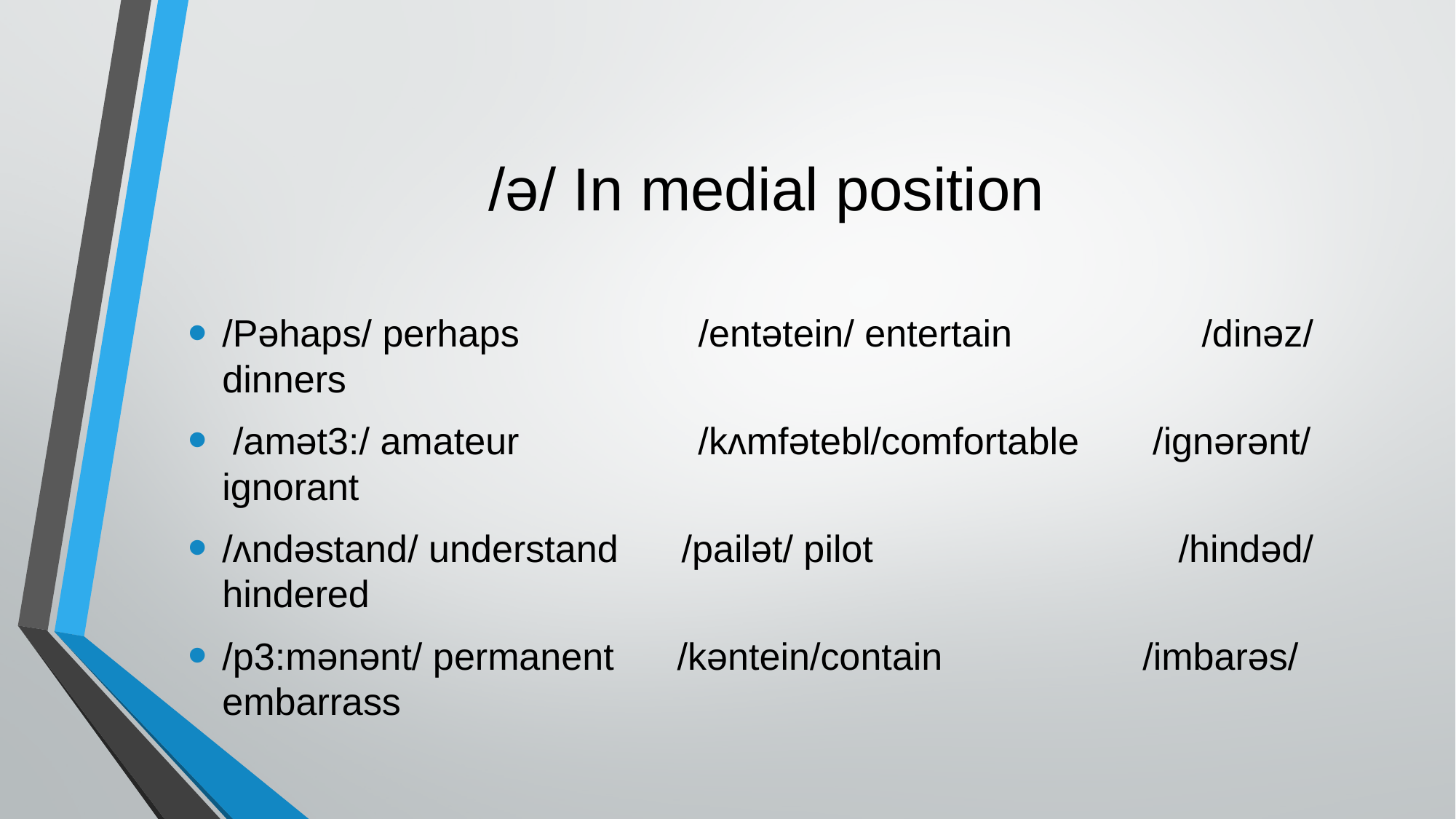

# /ə/ In medial position
/Pəhaps/ perhaps                 /entətein/ entertain                  /dinəz/ dinners
 /amət3:/ amateur                 /kʌmfətebl/comfortable       /ignərənt/ ignorant
/ʌndəstand/ understand      /pailət/ pilot                             /hindəd/ hindered
/p3:mənənt/ permanent      /kəntein/contain                   /imbarəs/ embarrass